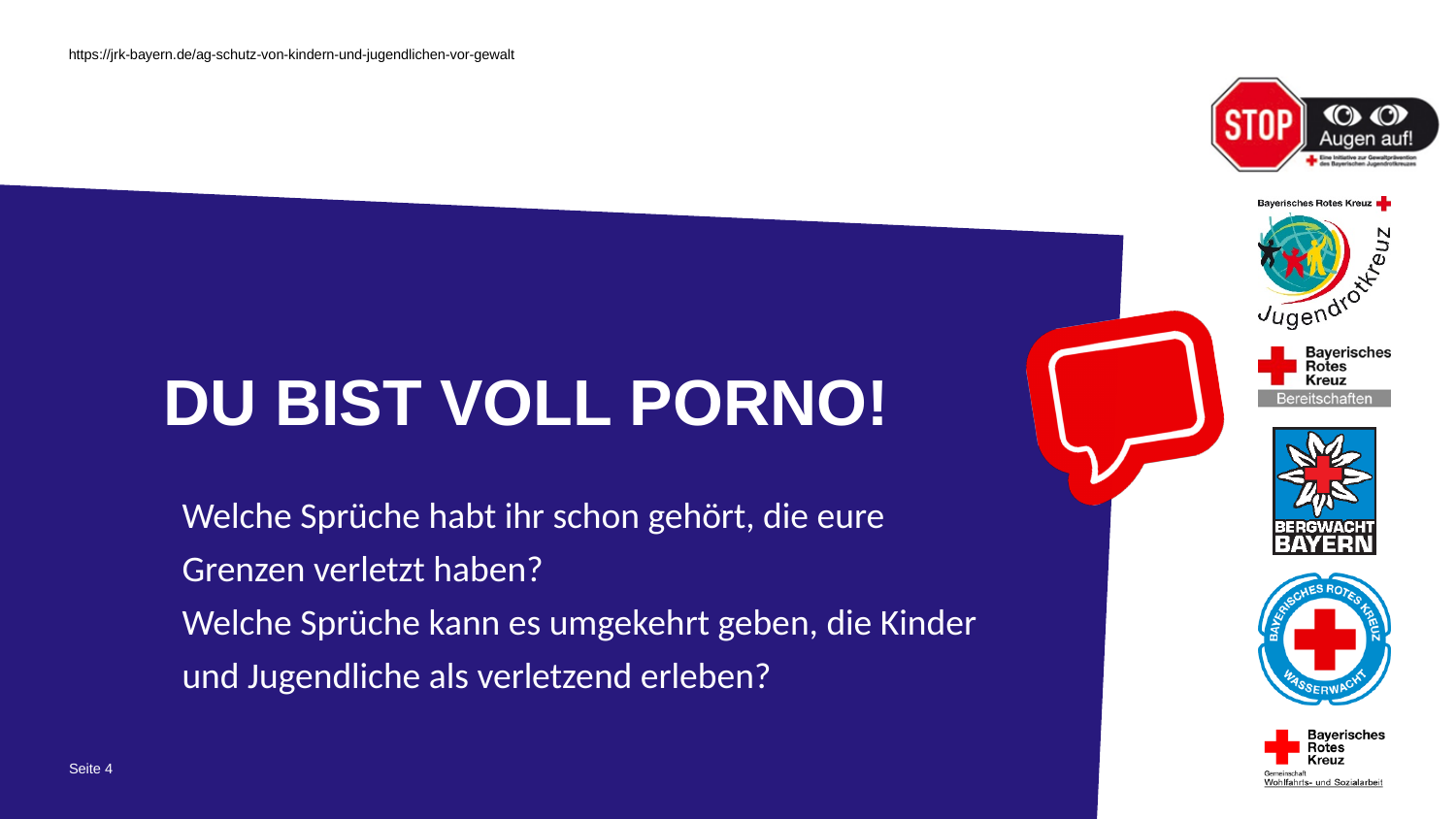

DU BIST VOLL PORNO!
# Welche Sprüche habt ihr schon gehört, die eure Grenzen verletzt haben? Welche Sprüche kann es umgekehrt geben, die Kinder und Jugendliche als verletzend erleben?
Seite 4